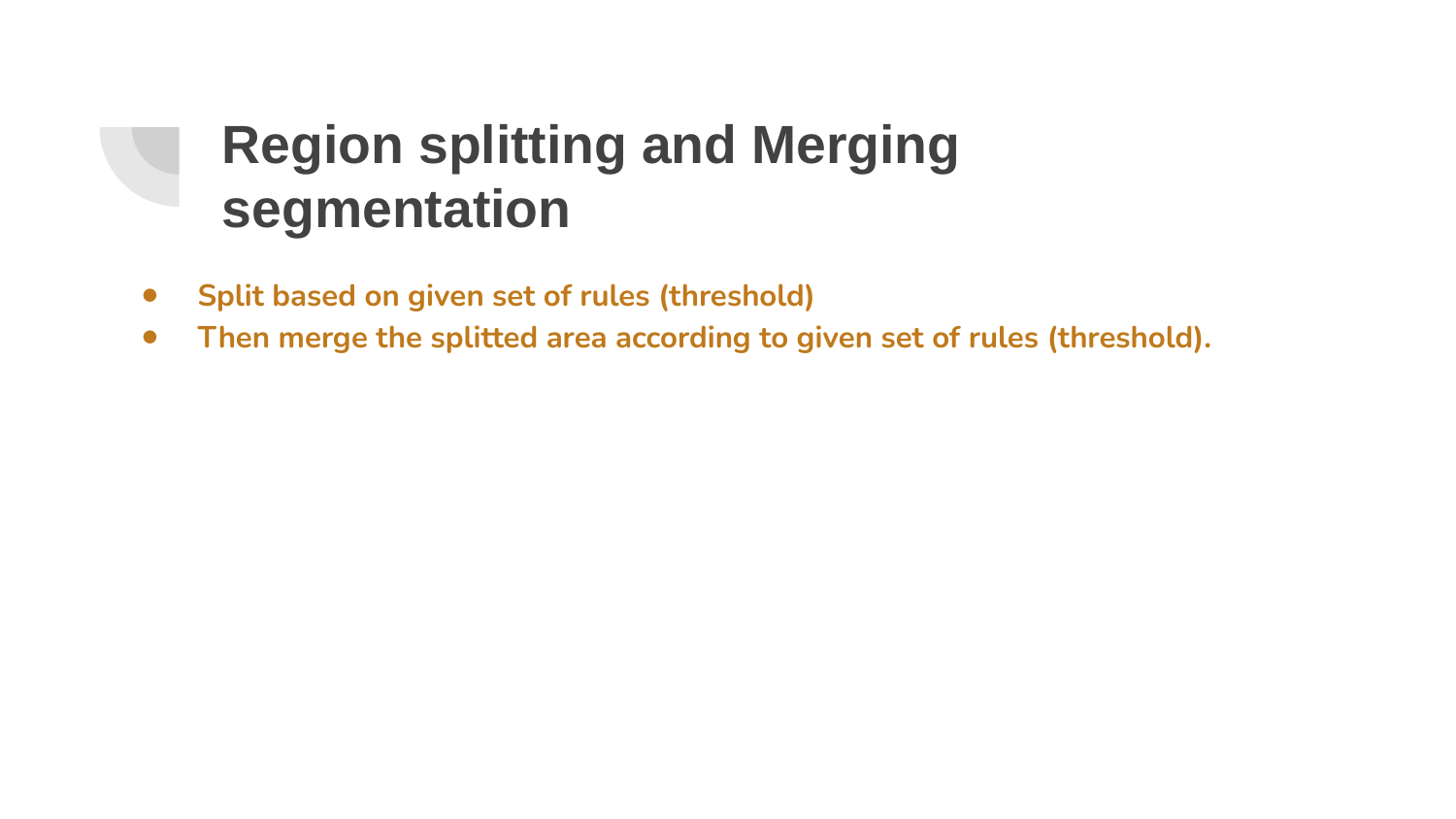

# Region splitting and Merging segmentation
Split based on given set of rules (threshold)
Then merge the splitted area according to given set of rules (threshold).